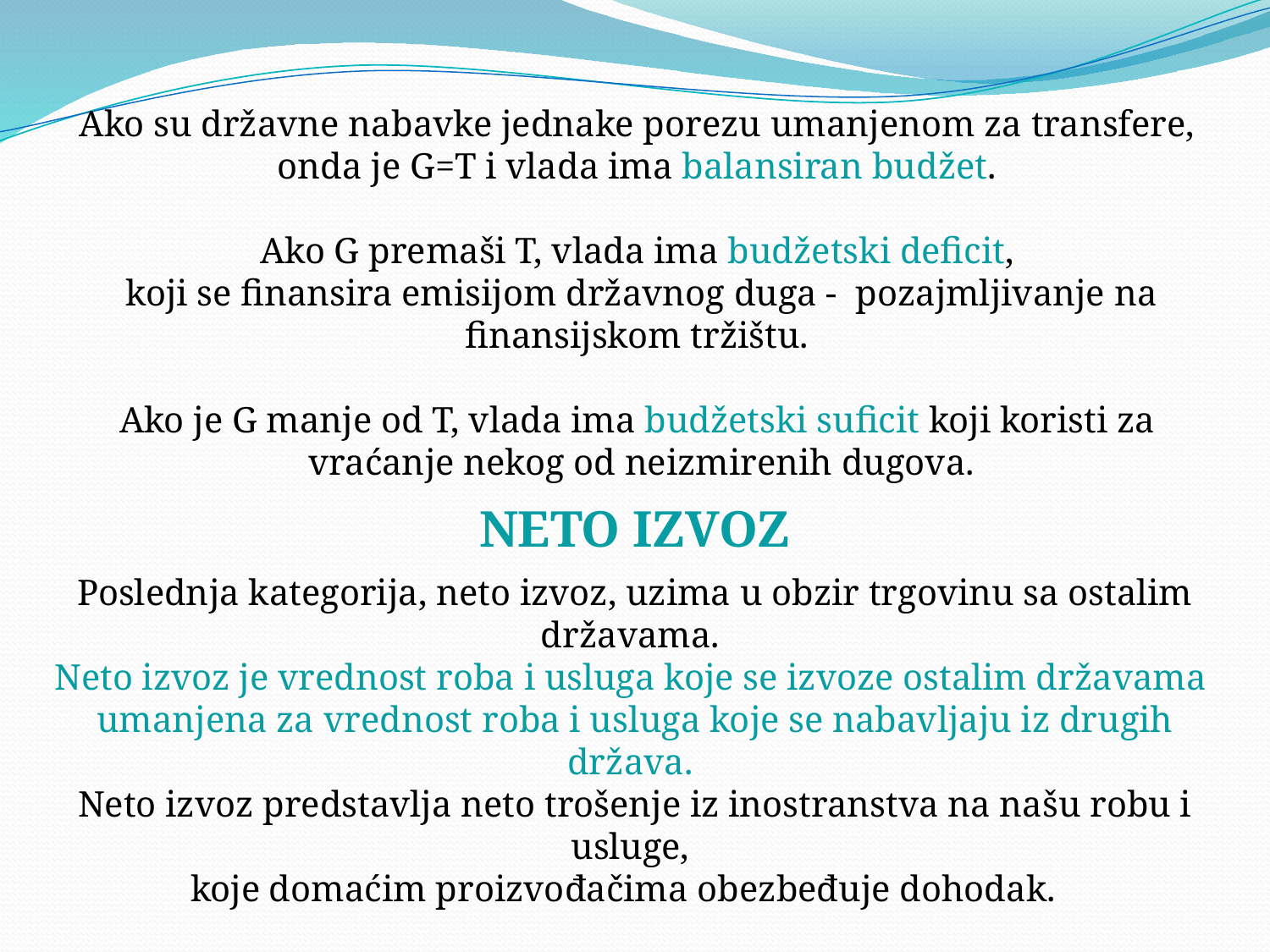

Ako su državne nabavke jednake porezu umanjenom za transfere,
onda je G=T i vlada ima balansiran budžet.

Ako G premaši T, vlada ima budžetski deficit,
koji se finansira emisijom državnog duga -  pozajmljivanje na finansijskom tržištu.

Ako je G manje od T, vlada ima budžetski suficit koji koristi za
vraćanje nekog od neizmirenih dugova.
NETO IZVOZ
Poslednja kategorija, neto izvoz, uzima u obzir trgovinu sa ostalim državama.
Neto izvoz je vrednost roba i usluga koje se izvoze ostalim državama
umanjena za vrednost roba i usluga koje se nabavljaju iz drugih država.
Neto izvoz predstavlja neto trošenje iz inostranstva na našu robu i usluge,
koje domaćim proizvođačima obezbeđuje dohodak.